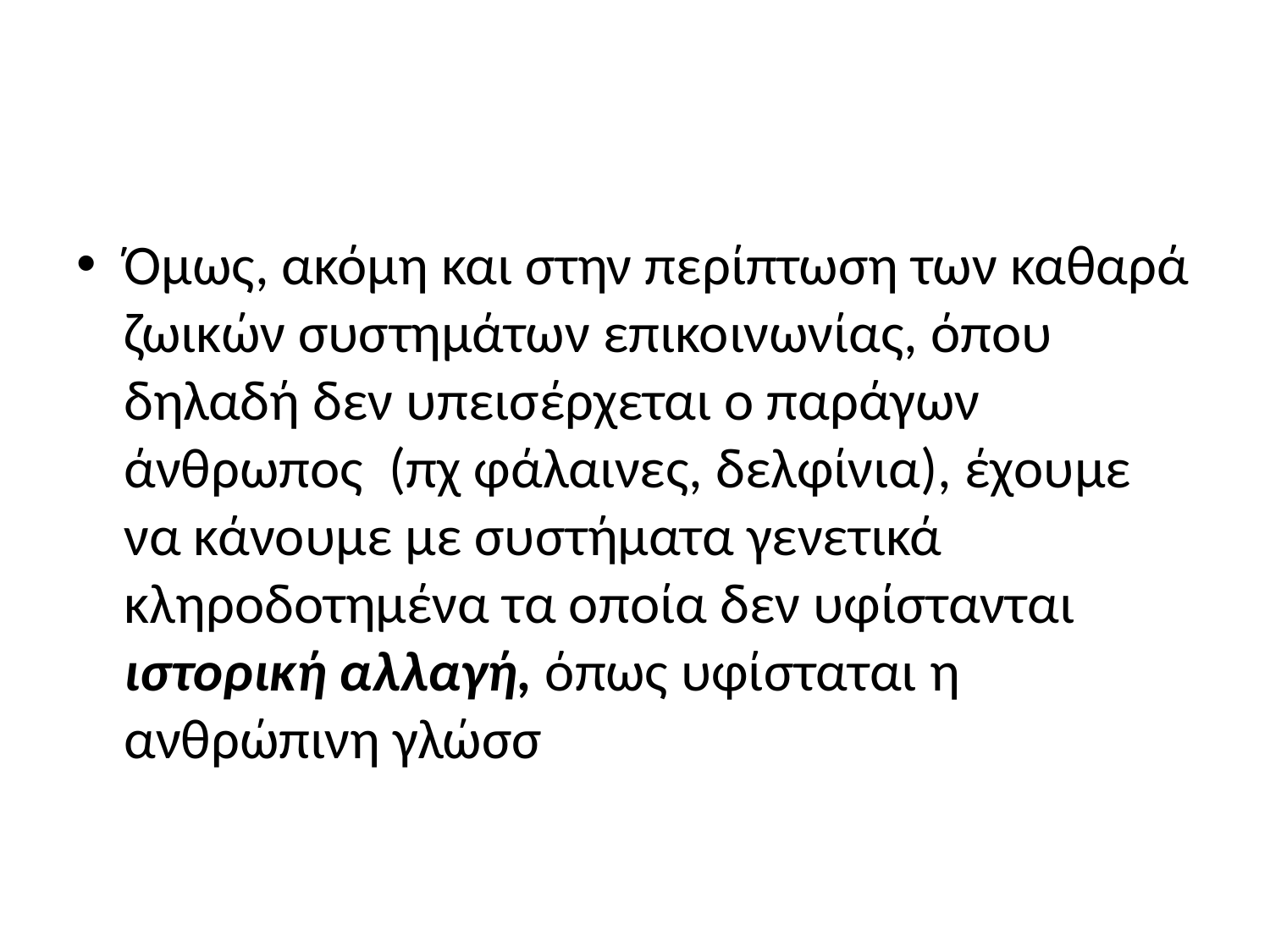

#
Όμως, ακόμη και στην περίπτωση των καθαρά ζωικών συστημάτων επικοινωνίας, όπου δηλαδή δεν υπεισέρχεται ο παράγων άνθρωπος  (πχ φάλαινες, δελφίνια), έχουμε να κάνουμε με συστήματα γενετικά κληροδοτημένα τα οποία δεν υφίστανται ιστορική αλλαγή, όπως υφίσταται η ανθρώπινη γλώσσ